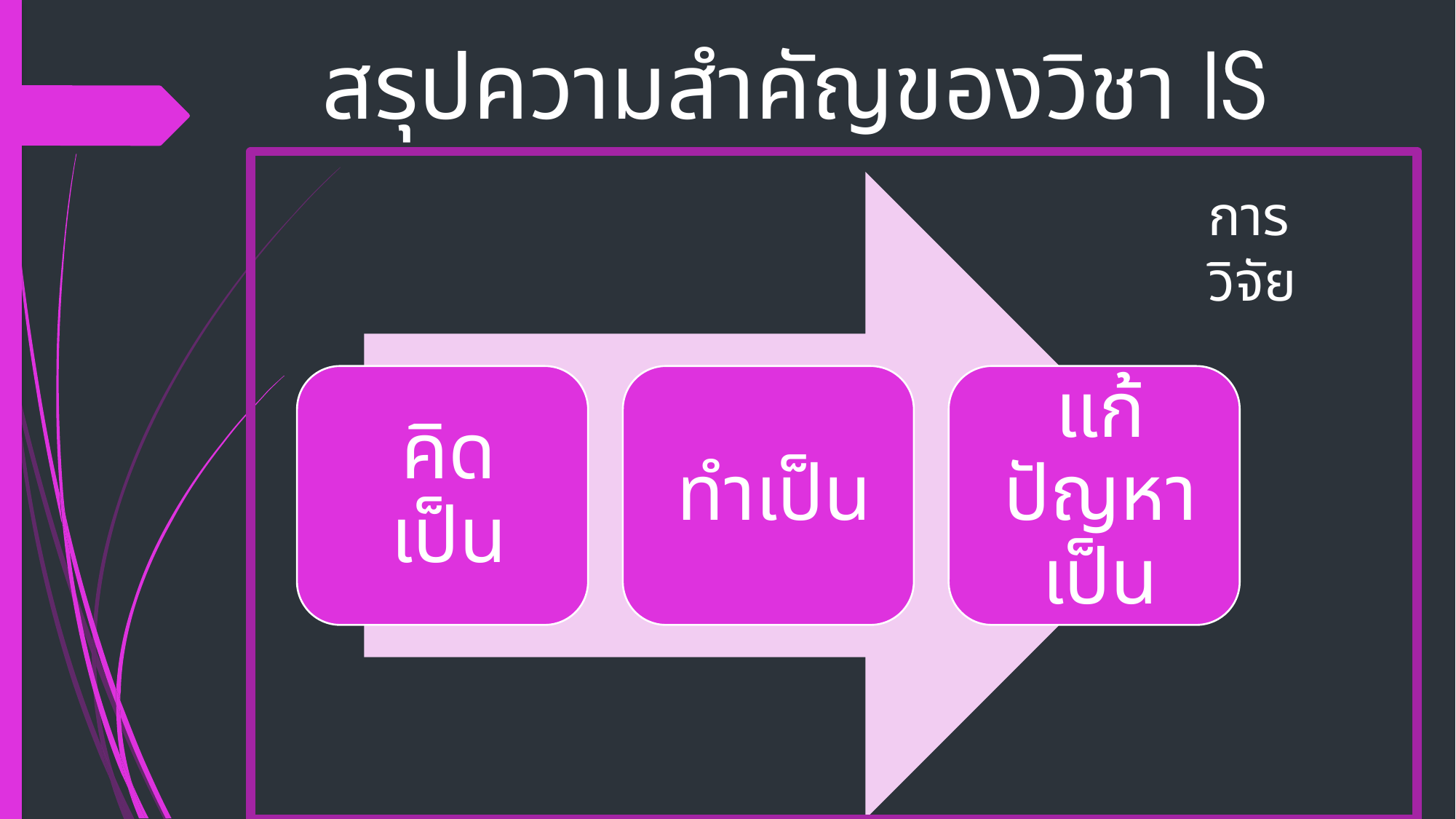

# สรุปความสำคัญของวิชา IS

คิดเป็น
ทำเป็น
แก้ปัญหาเป็น
การวิจัย